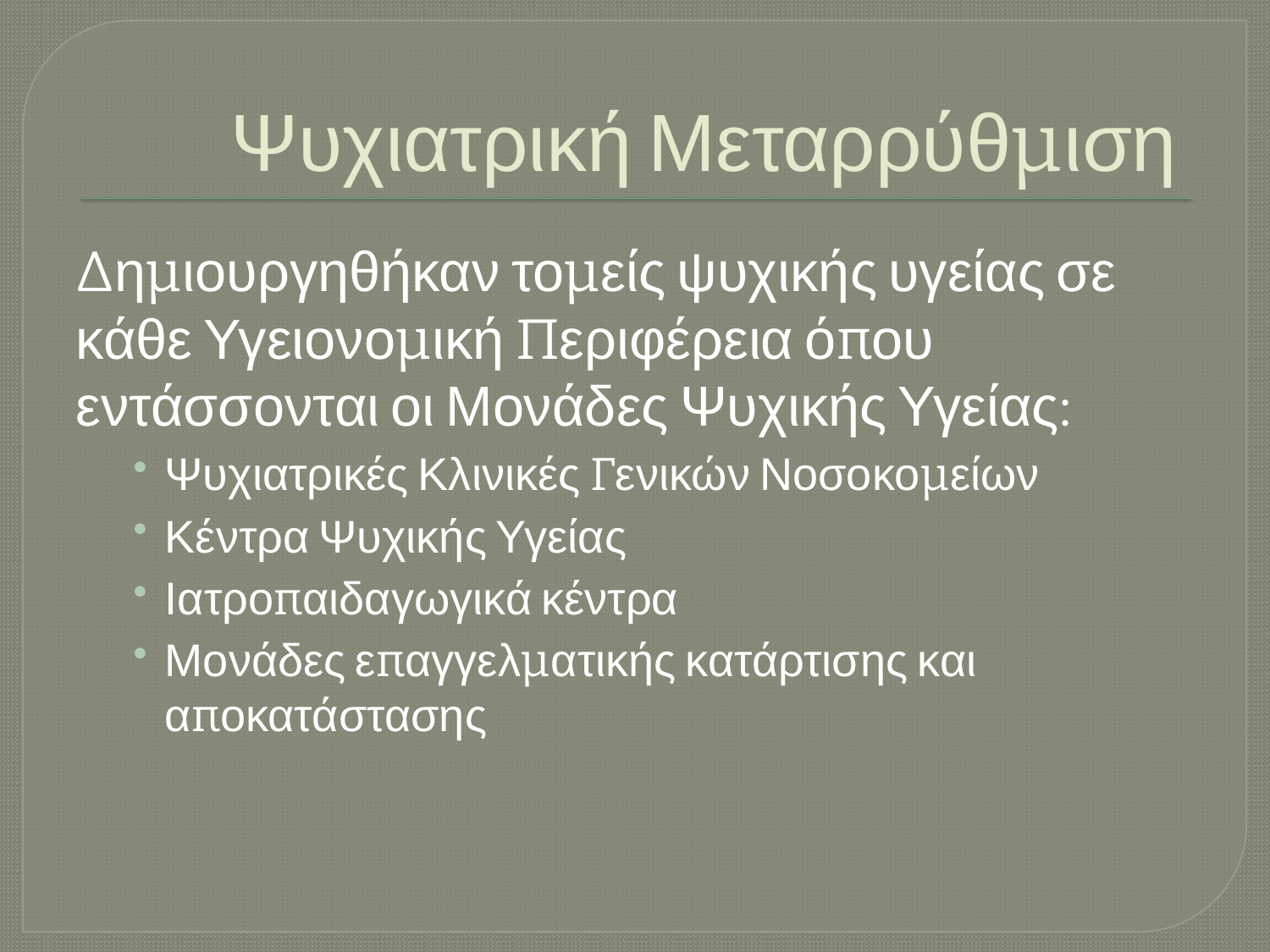

# Ψυχιατρική Μεταρρύθμιση
Δημιουργηθήκαν τομείς ψυχικής υγείας σε κάθε Υγειονομική Περιφέρεια όπου εντάσσονται οι Μονάδες Ψυχικής Υγείας:
Ψυχιατρικές Κλινικές Γενικών Νοσοκομείων
Κέντρα Ψυχικής Υγείας
Ιατροπαιδαγωγικά κέντρα
Μονάδες επαγγελματικής κατάρτισης και αποκατάστασης